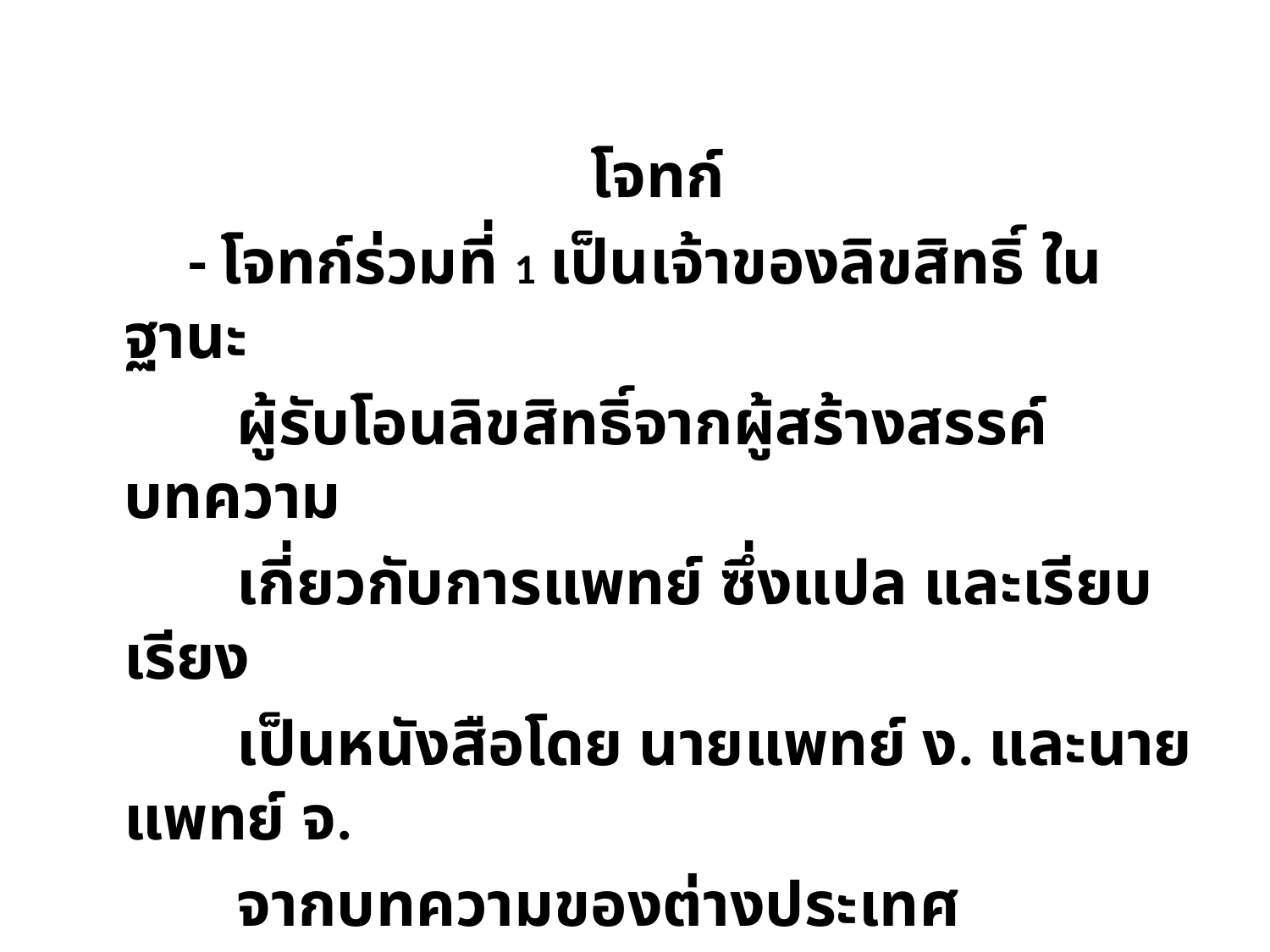

โจทก์
        - โจทก์ร่วมที่ 1 เป็นเจ้าของลิขสิทธิ์ ในฐานะ
          ผู้รับโอนลิขสิทธิ์จากผู้สร้างสรรค์บทความ
          เกี่ยวกับการแพทย์ ซึ่งแปล และเรียบเรียง
          เป็นหนังสือโดย นายแพทย์ ง. และนายแพทย์ จ.
          จากบทความของต่างประเทศ